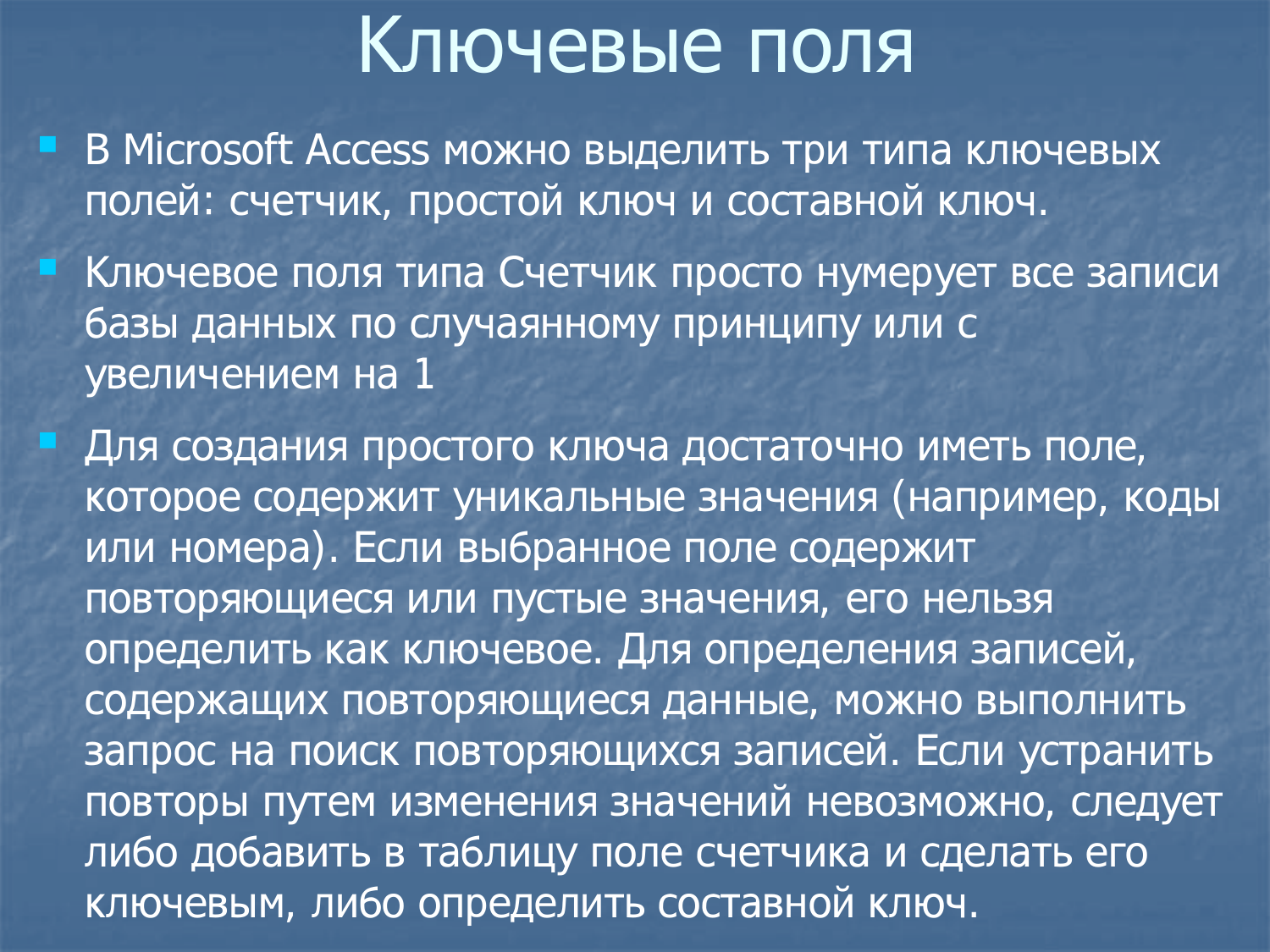

# Ключевые поля
В Microsoft Access можно выделить три типа ключевых полей: счетчик, простой ключ и составной ключ.
Ключевое поля типа Счетчик просто нумерует все записи базы данных по случаянному принципу или с увеличением на 1
Для создания простого ключа достаточно иметь поле, которое содержит уникальные значения (например, коды или номера). Если выбранное поле содержит повторяющиеся или пустые значения, его нельзя определить как ключевое. Для определения записей, содержащих повторяющиеся данные, можно выполнить запрос на поиск повторяющихся записей. Если устранить повторы путем изменения значений невозможно, следует либо добавить в таблицу поле счетчика и сделать его ключевым, либо определить составной ключ.